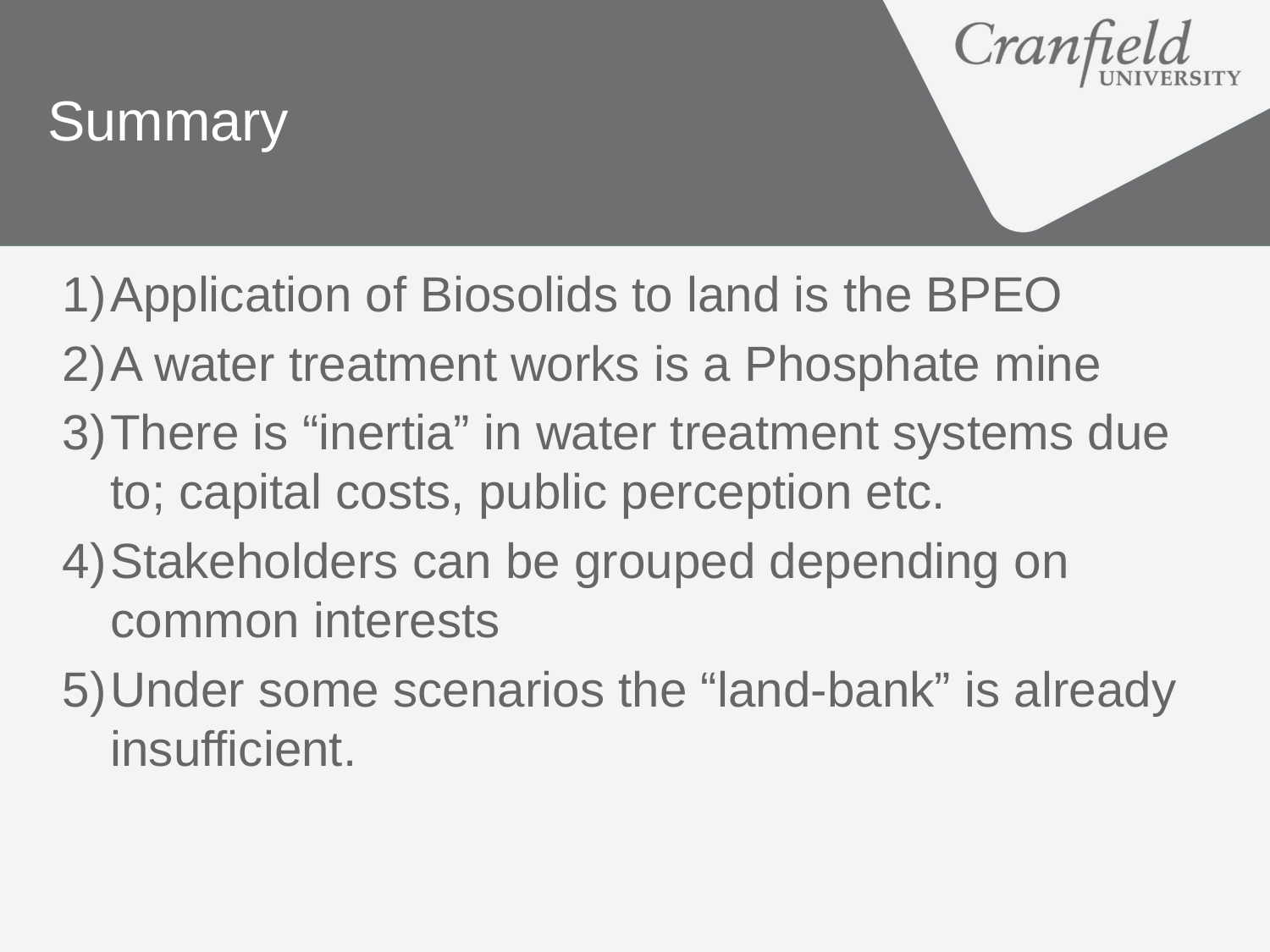

# Summary
Application of Biosolids to land is the BPEO
A water treatment works is a Phosphate mine
There is “inertia” in water treatment systems due to; capital costs, public perception etc.
Stakeholders can be grouped depending on common interests
Under some scenarios the “land-bank” is already insufficient.